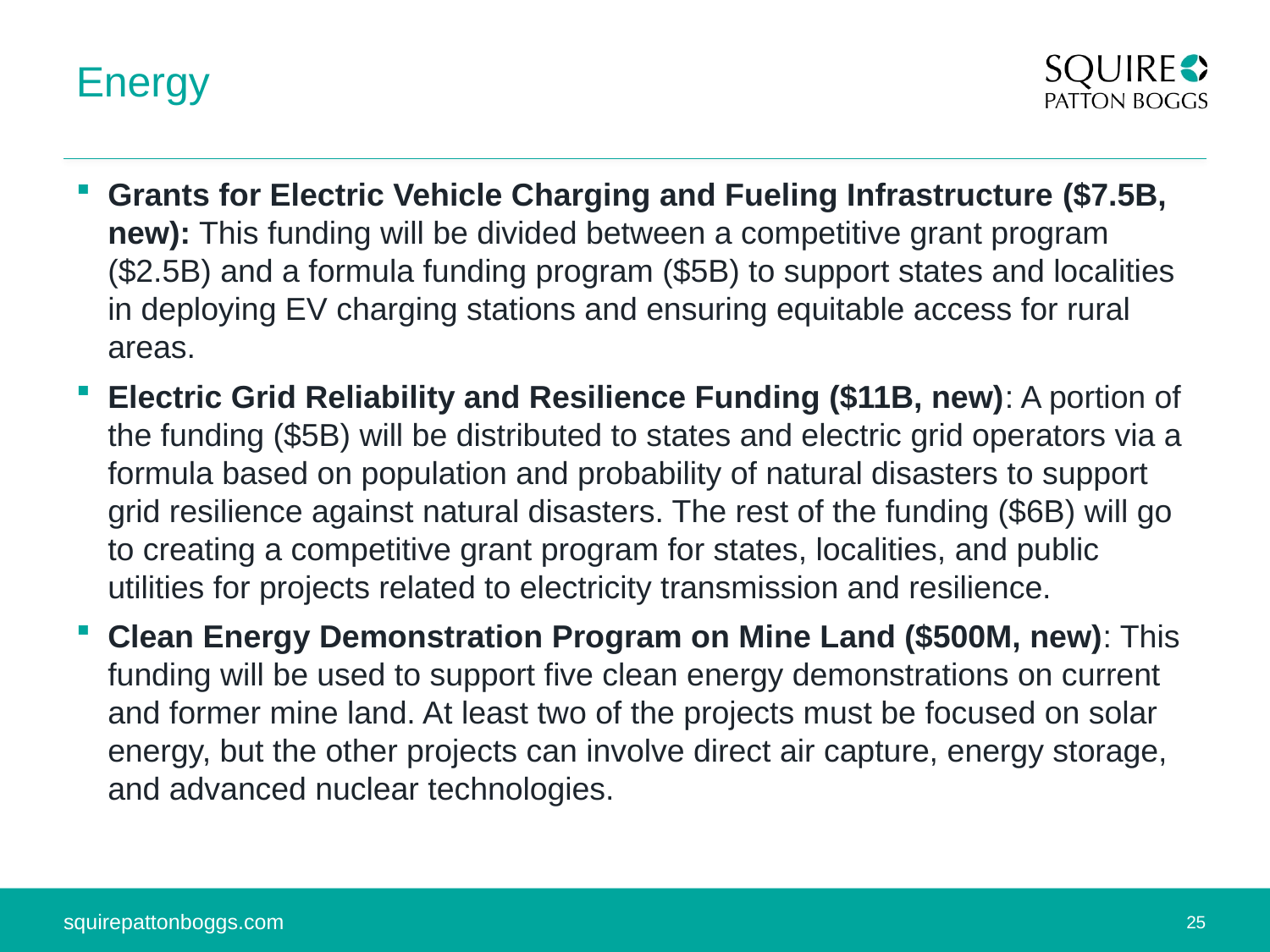

# Energy
Grants for Electric Vehicle Charging and Fueling Infrastructure ($7.5B, new): This funding will be divided between a competitive grant program ($2.5B) and a formula funding program ($5B) to support states and localities in deploying EV charging stations and ensuring equitable access for rural areas.
Electric Grid Reliability and Resilience Funding ($11B, new): A portion of the funding ($5B) will be distributed to states and electric grid operators via a formula based on population and probability of natural disasters to support grid resilience against natural disasters. The rest of the funding ($6B) will go to creating a competitive grant program for states, localities, and public utilities for projects related to electricity transmission and resilience.
Clean Energy Demonstration Program on Mine Land ($500M, new): This funding will be used to support five clean energy demonstrations on current and former mine land. At least two of the projects must be focused on solar energy, but the other projects can involve direct air capture, energy storage, and advanced nuclear technologies.